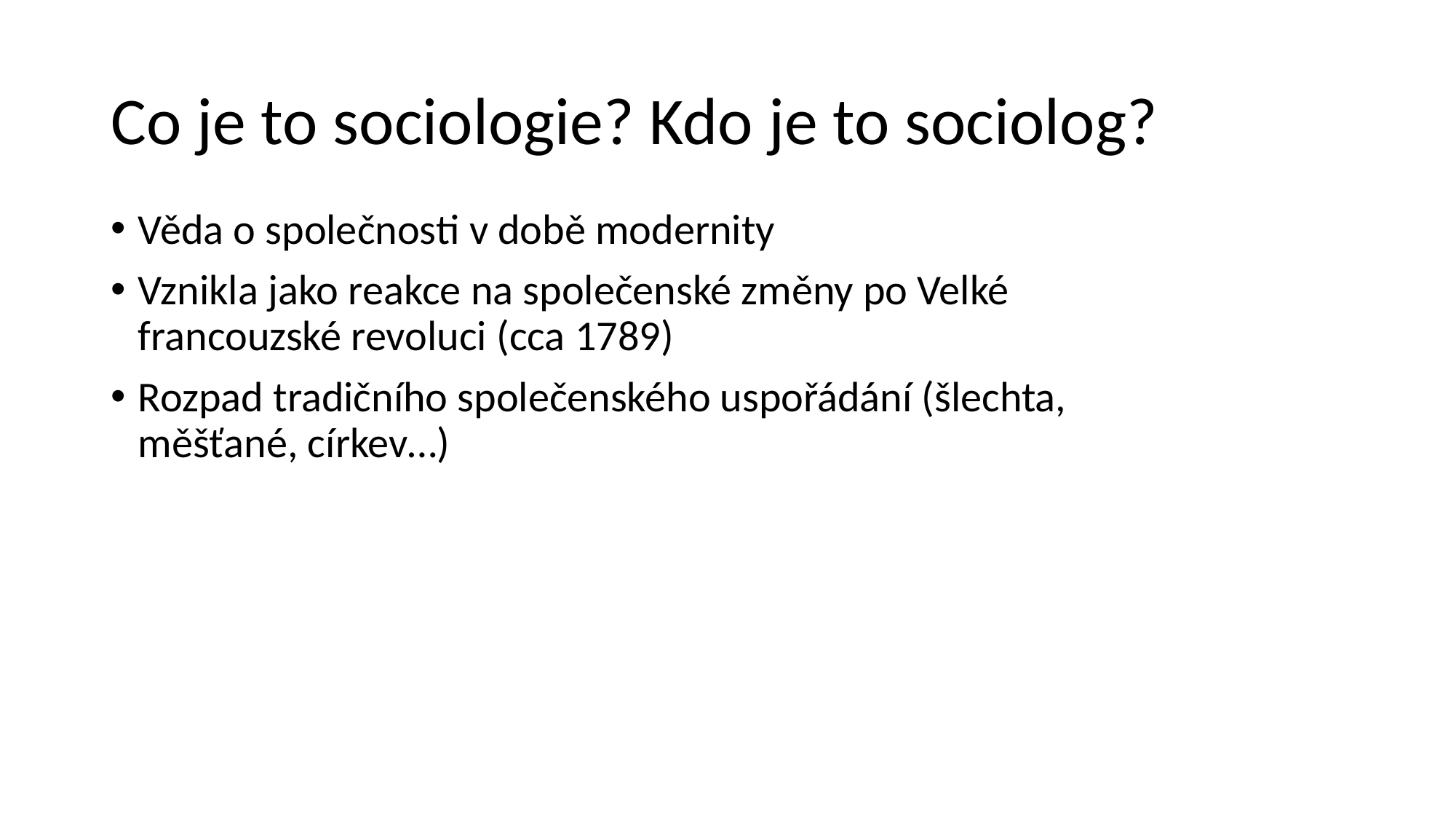

# Co je to sociologie? Kdo je to sociolog?
Věda o společnosti v době modernity
Vznikla jako reakce na společenské změny po Velké francouzské revoluci (cca 1789)
Rozpad tradičního společenského uspořádání (šlechta, měšťané, církev…)